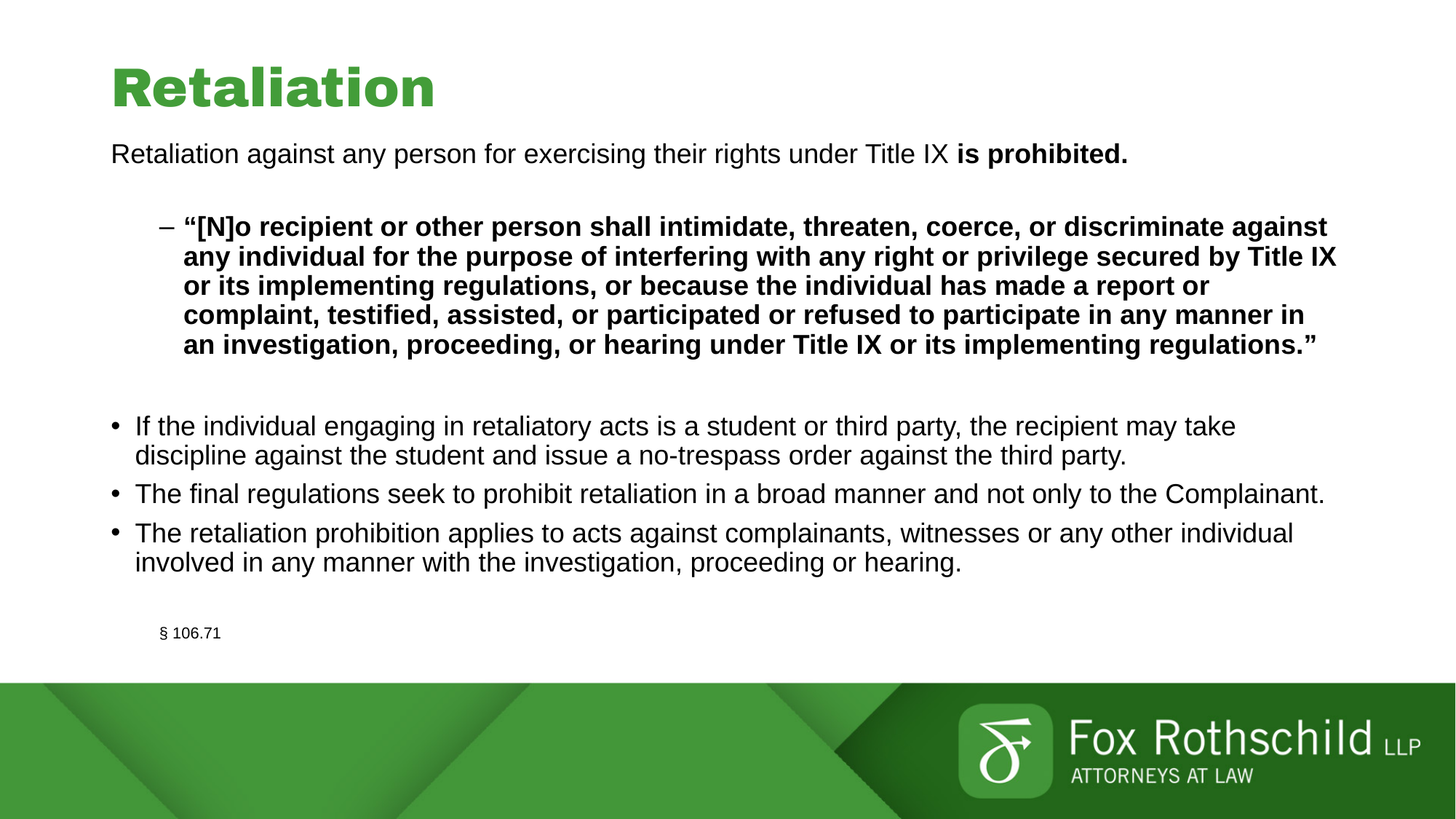

# Retaliation
Retaliation against any person for exercising their rights under Title IX is prohibited.

“[N]o recipient or other person shall intimidate, threaten, coerce, or discriminate against any individual for the purpose of interfering with any right or privilege secured by Title IX or its implementing regulations, or because the individual has made a report or complaint, testified, assisted, or participated or refused to participate in any manner in an investigation, proceeding, or hearing under Title IX or its implementing regulations.”

If the individual engaging in retaliatory acts is a student or third party, the recipient may take discipline against the student and issue a no-trespass order against the third party.
The final regulations seek to prohibit retaliation in a broad manner and not only to the Complainant.
The retaliation prohibition applies to acts against complainants, witnesses or any other individual involved in any manner with the investigation, proceeding or hearing.

									§ 106.71